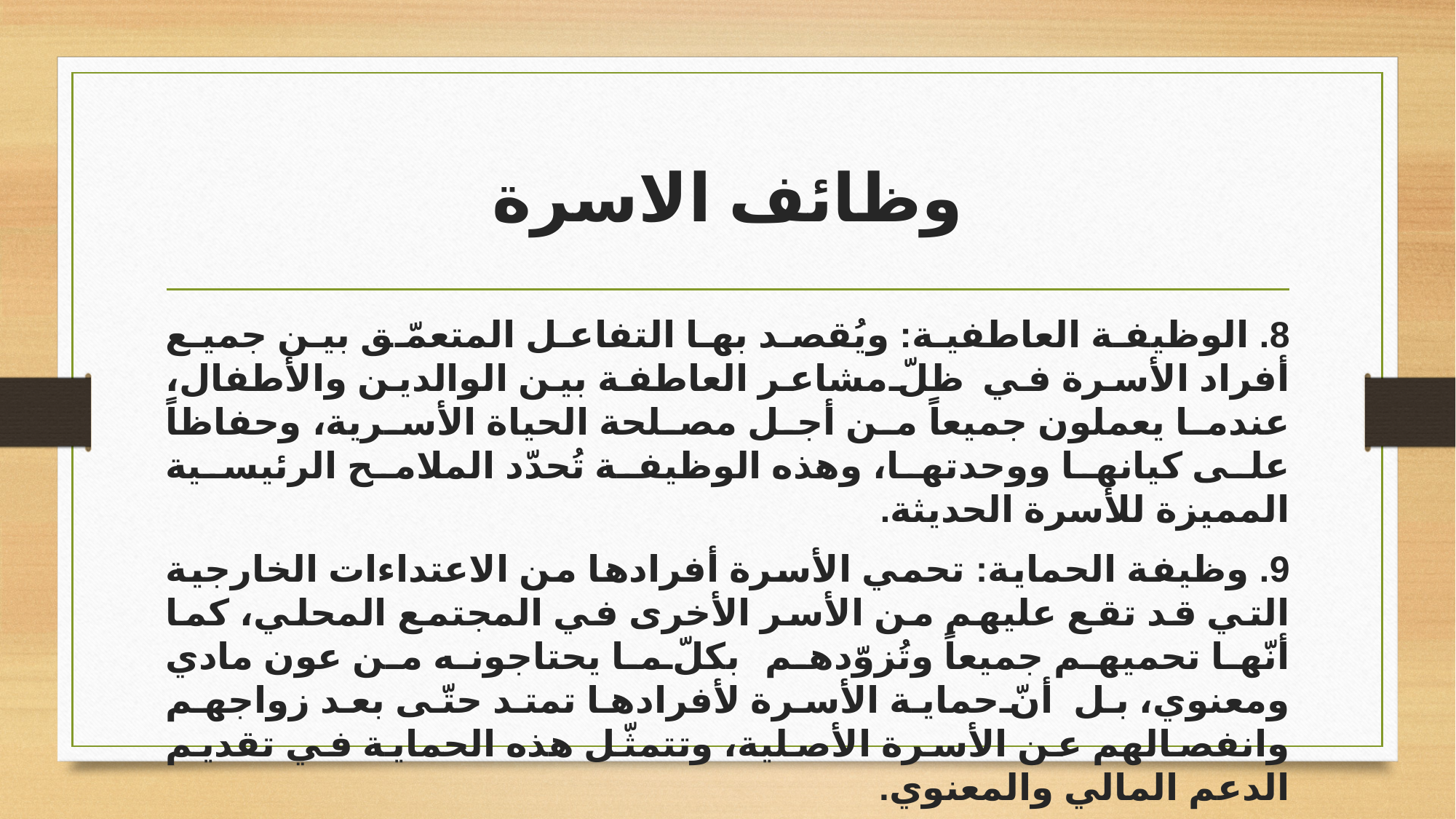

# وظائف الاسرة
8. الوظيفة العاطفية: ويُقصد بها التفاعل المتعمّق بين جميع أفراد الأسرة في ظلّ مشاعر العاطفة بين الوالدين والأطفال، عندما يعملون جميعاً من أجل مصلحة الحياة الأسرية، وحفاظاً على كيانها ووحدتها، وهذه الوظيفة تُحدّد الملامح الرئيسية المميزة للأسرة الحديثة.
9. وظيفة الحماية: تحمي الأسرة أفرادها من الاعتداءات الخارجية التي قد تقع عليهم من الأسر الأخرى في المجتمع المحلي، كما أنّها تحميهم جميعاً وتُزوّدهم بكلّ ما يحتاجونه من عون مادي ومعنوي، بل أنّ حماية الأسرة لأفرادها تمتد حتّى بعد زواجهم وانفصالهم عن الأسرة الأصلية، وتتمثّل هذه الحماية في تقديم الدعم المالي والمعنوي.